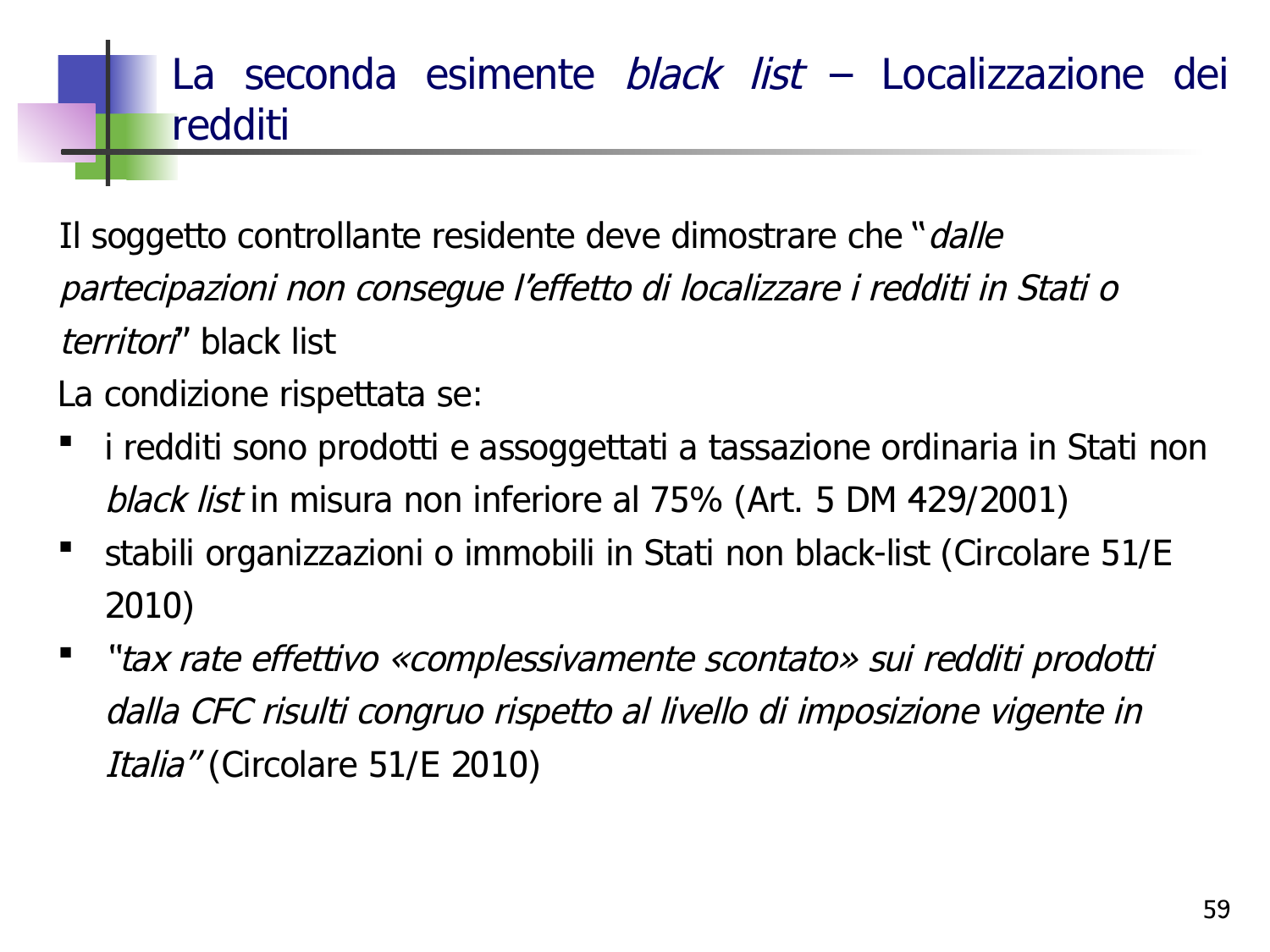

# La seconda esimente black list – Localizzazione dei redditi
Il soggetto controllante residente deve dimostrare che “dalle partecipazioni non consegue l’effetto di localizzare i redditi in Stati o territori” black list
La condizione rispettata se:
i redditi sono prodotti e assoggettati a tassazione ordinaria in Stati non black list in misura non inferiore al 75% (Art. 5 DM 429/2001)
stabili organizzazioni o immobili in Stati non black-list (Circolare 51/E 2010)
“tax rate effettivo «complessivamente scontato» sui redditi prodotti dalla CFC risulti congruo rispetto al livello di imposizione vigente in Italia” (Circolare 51/E 2010)
59